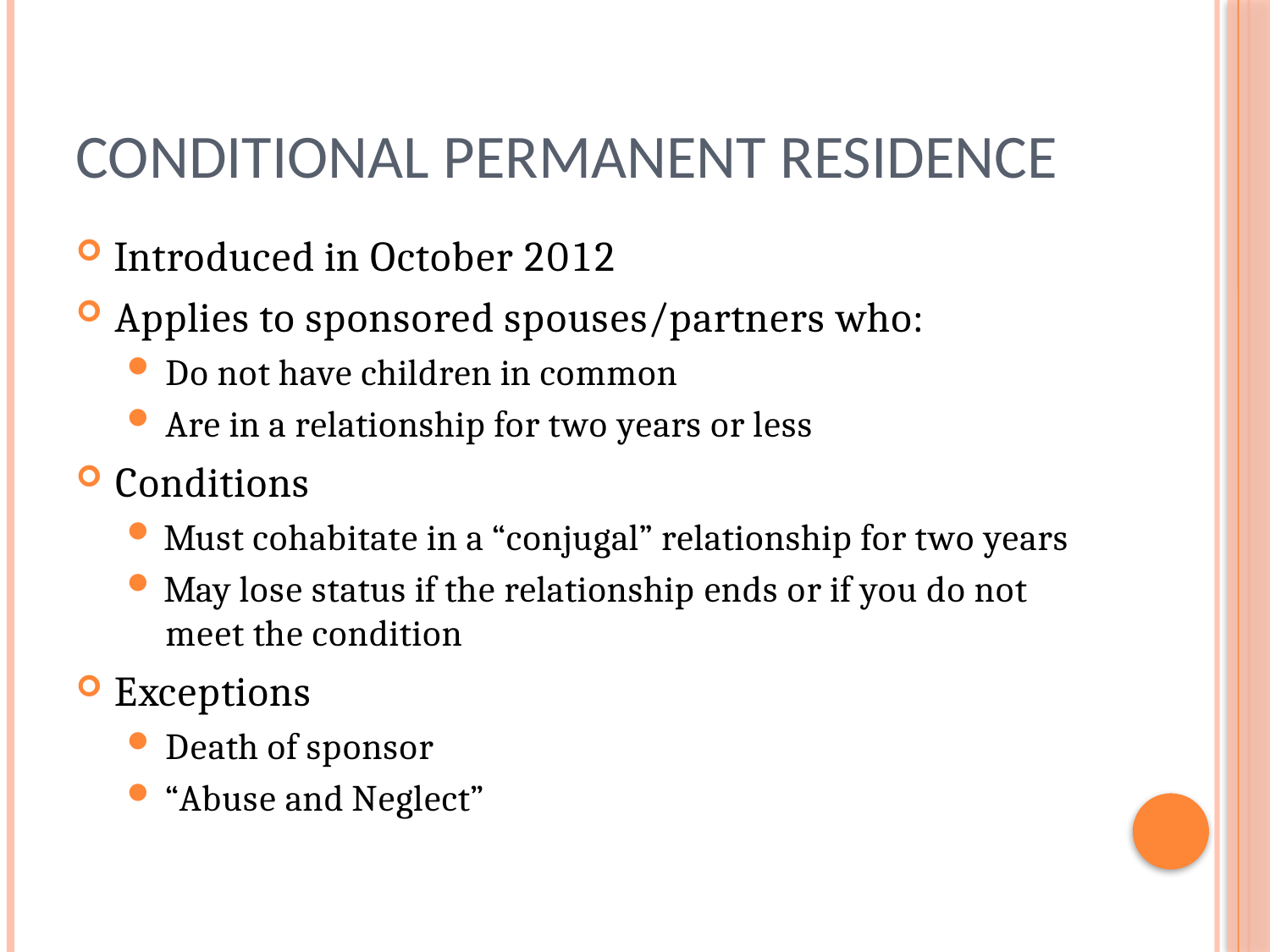

# Conditional Permanent Residence
Introduced in October 2012
Applies to sponsored spouses/partners who:
Do not have children in common
Are in a relationship for two years or less
Conditions
Must cohabitate in a “conjugal” relationship for two years
May lose status if the relationship ends or if you do not meet the condition
Exceptions
Death of sponsor
“Abuse and Neglect”